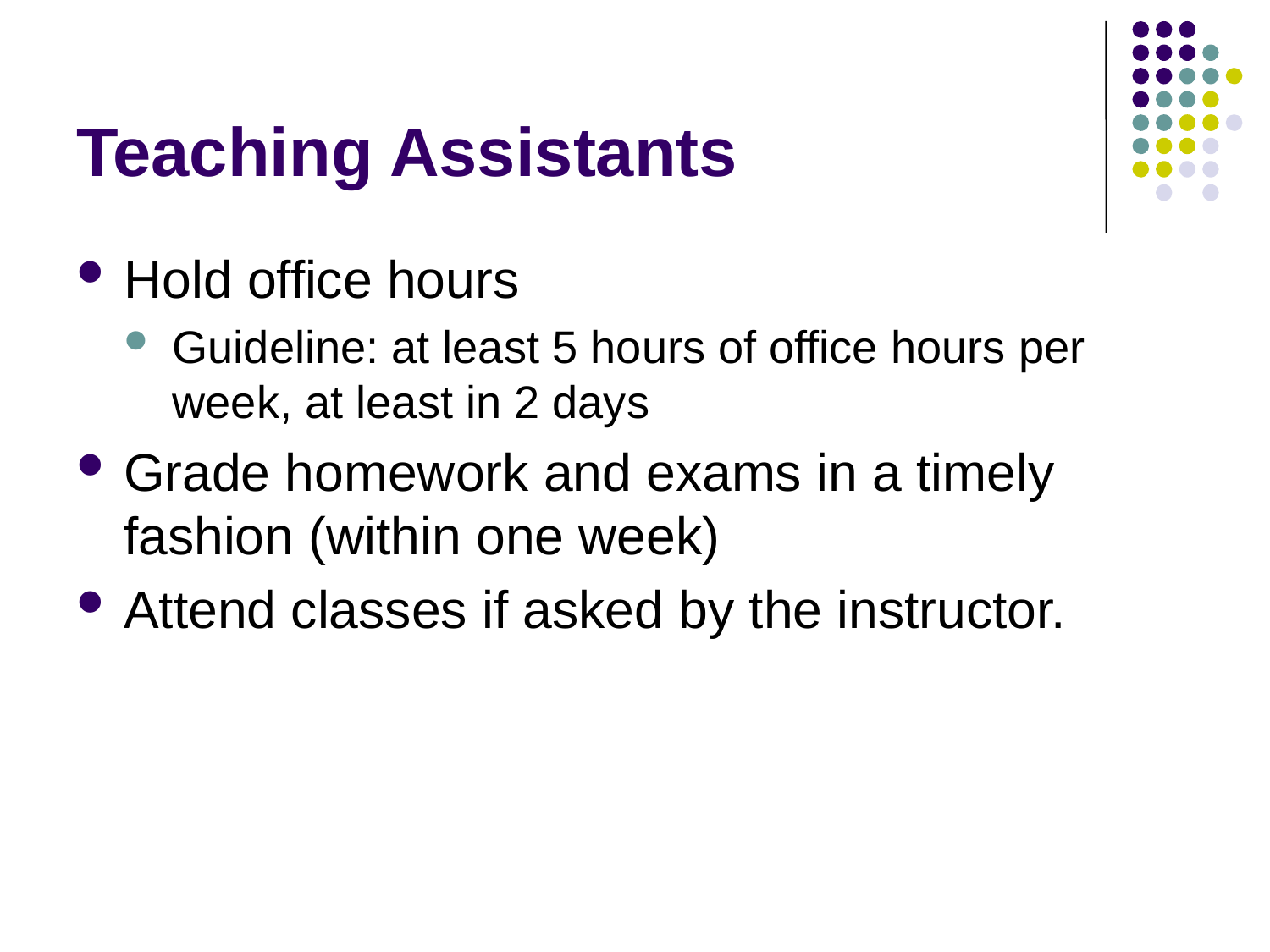

# Teaching Assistants
Hold office hours
Guideline: at least 5 hours of office hours per week, at least in 2 days
Grade homework and exams in a timely fashion (within one week)
Attend classes if asked by the instructor.